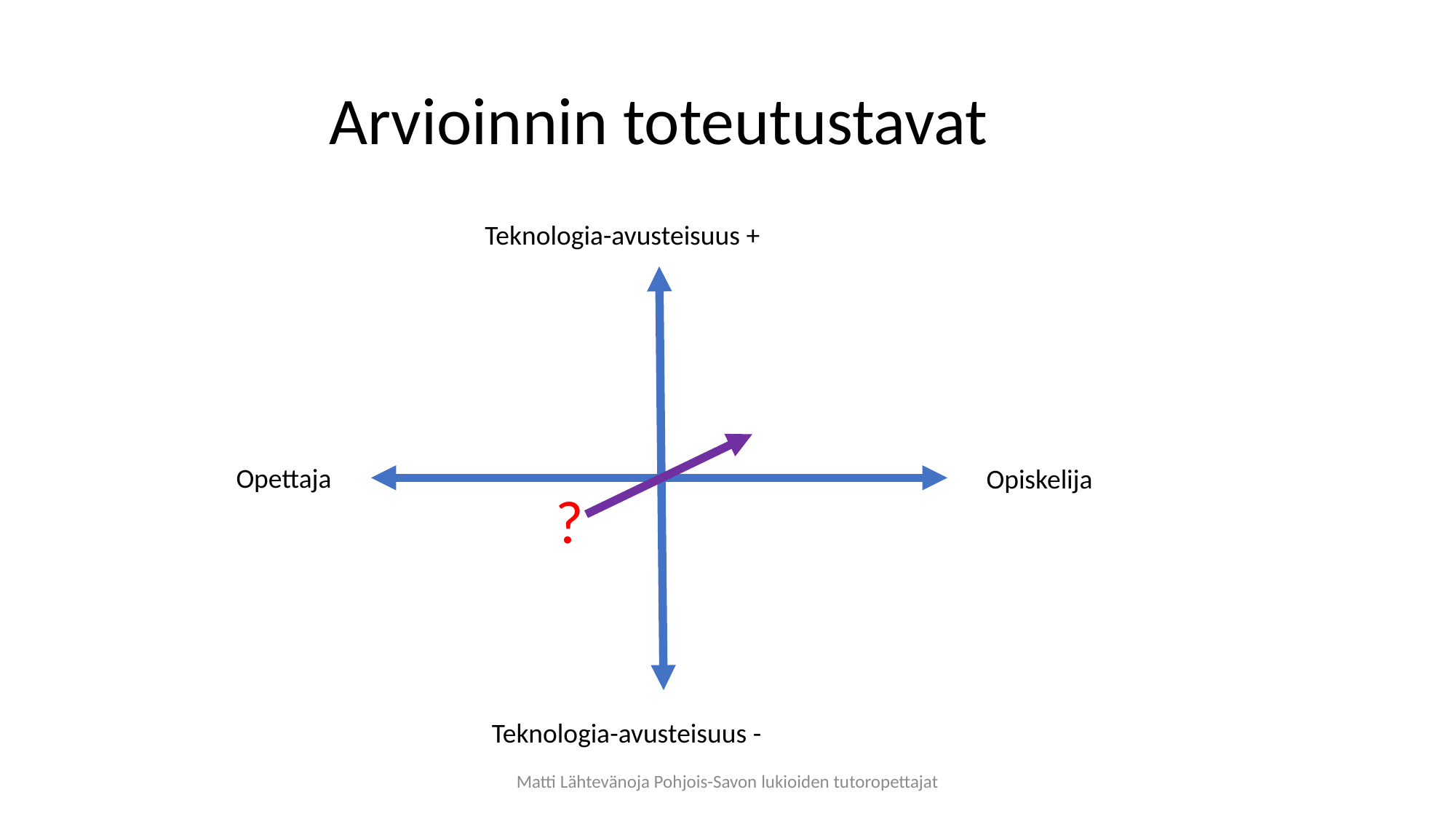

# Arvioinnin toteutustavat
Teknologia-avusteisuus +
Opettaja
Opiskelija
?
Teknologia-avusteisuus -
Matti Lähtevänoja Pohjois-Savon lukioiden tutoropettajat